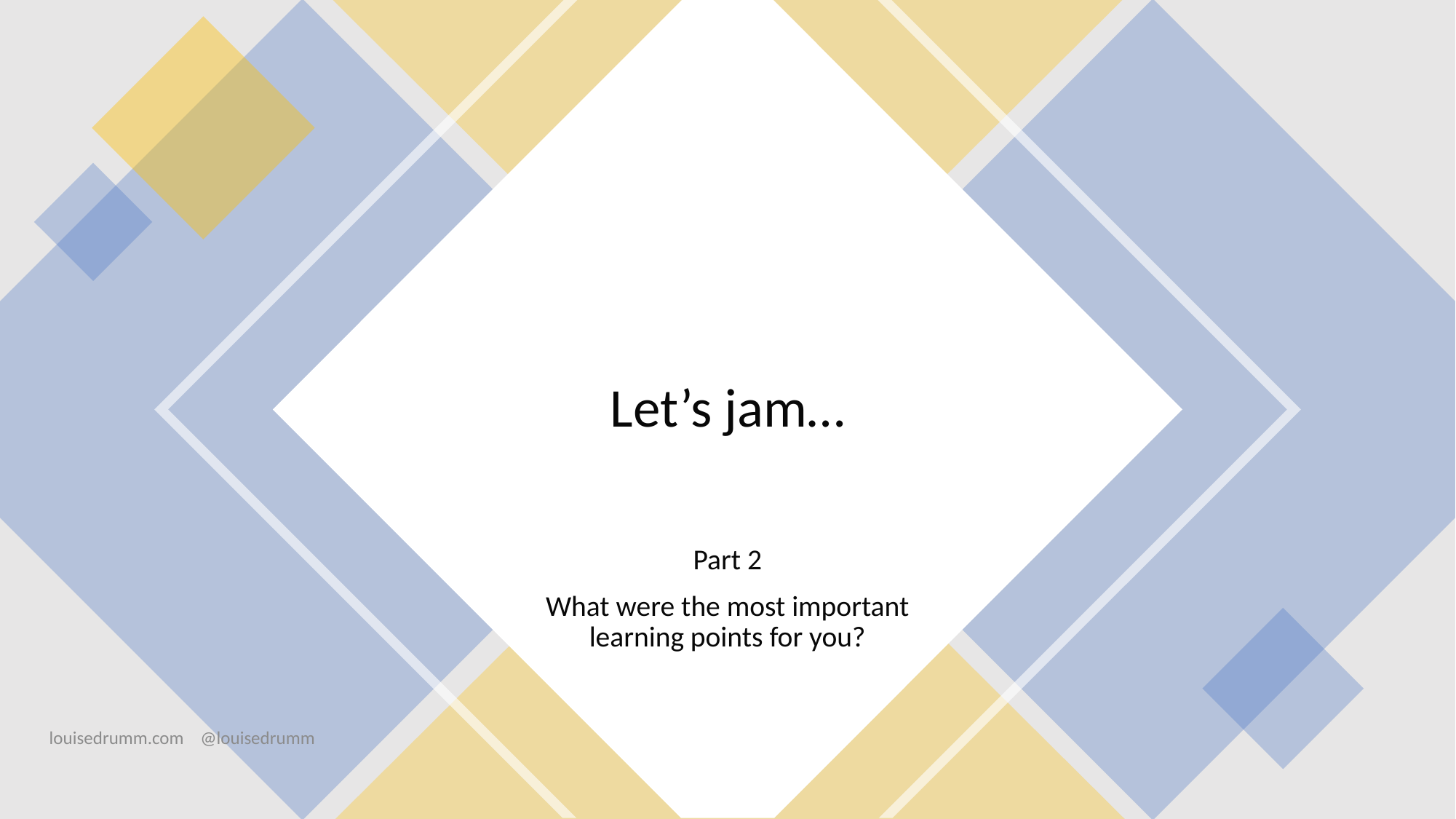

# Let’s jam…

Part 2
What were the most important learning points for you?

louisedrumm.com    @louisedrumm